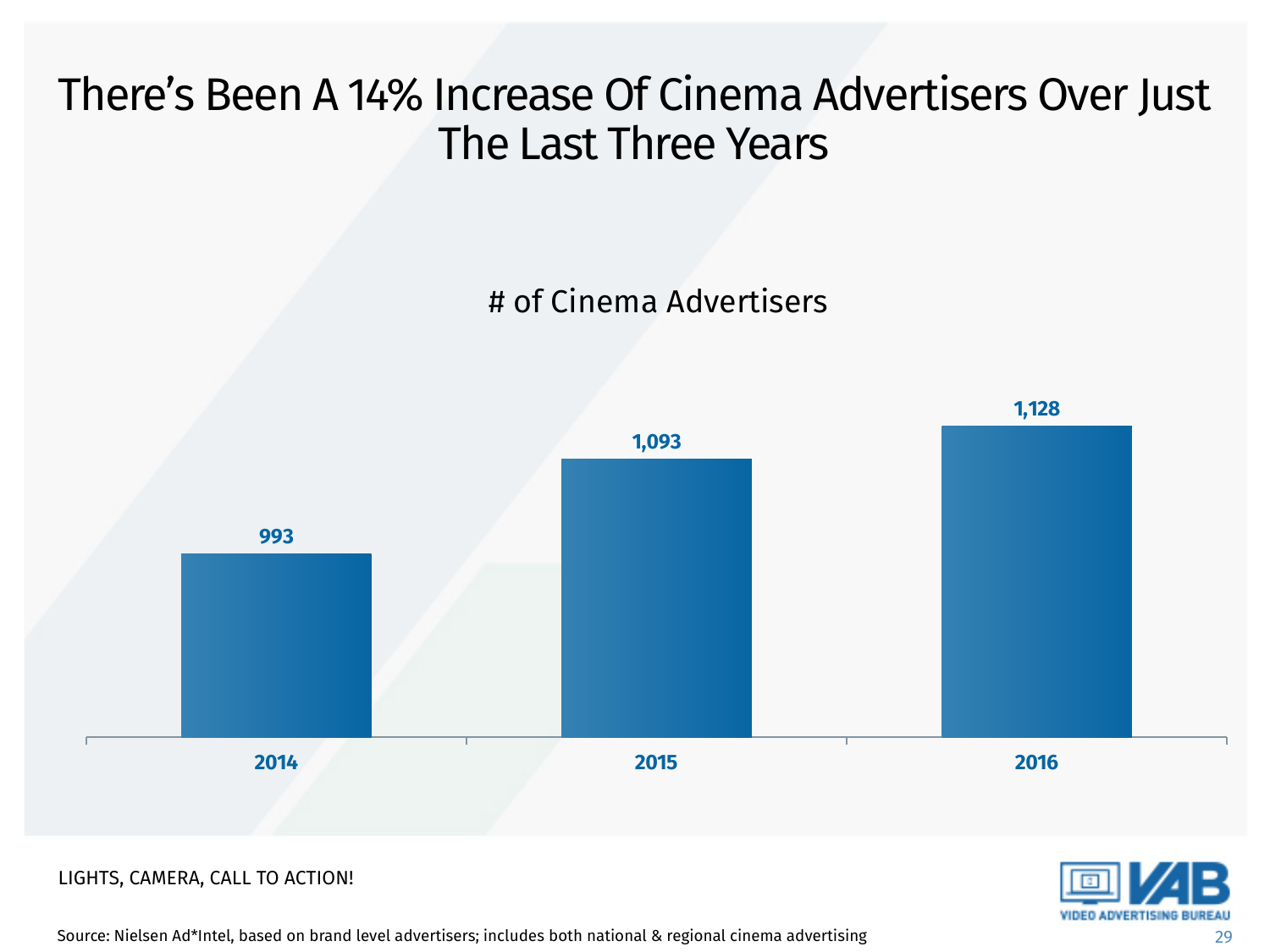

# There’s Been A 14% Increase Of Cinema Advertisers Over Just The Last Three Years
# of Cinema Advertisers

### Chart

| Category | $$$ |
|---|---|
| 2014 | 993.0 |
| 2015 | 1093.0 |
| 2016 | 1128.0 |
Lights, Camera, Call To Action!
Source: Nielsen Ad*Intel, based on brand level advertisers; includes both national & regional cinema advertising